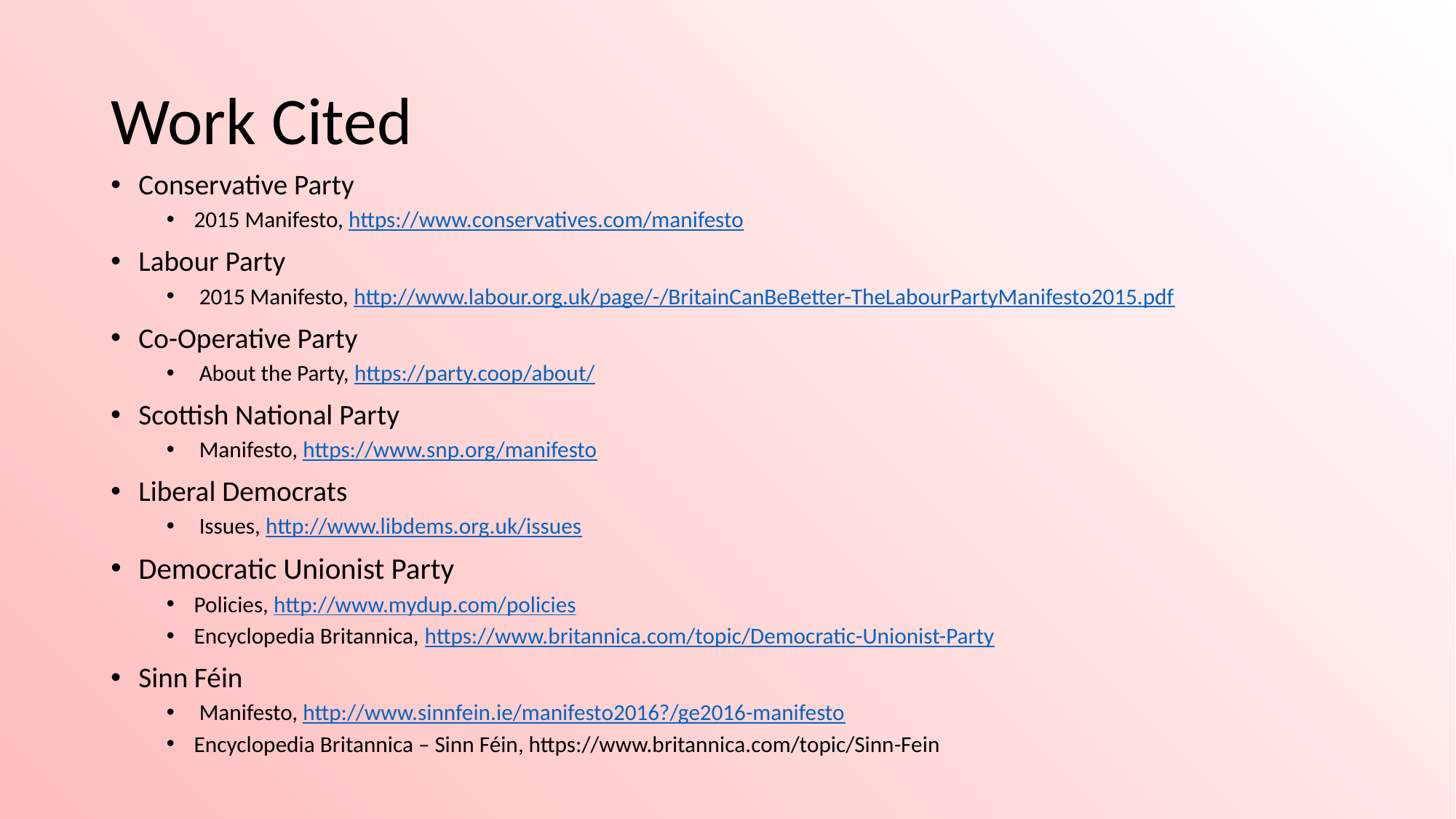

# Work Cited
Conservative Party
2015 Manifesto, https://www.conservatives.com/manifesto
Labour Party
 2015 Manifesto, http://www.labour.org.uk/page/-/BritainCanBeBetter-TheLabourPartyManifesto2015.pdf
Co-Operative Party
 About the Party, https://party.coop/about/
Scottish National Party
 Manifesto, https://www.snp.org/manifesto
Liberal Democrats
 Issues, http://www.libdems.org.uk/issues
Democratic Unionist Party
Policies, http://www.mydup.com/policies
Encyclopedia Britannica, https://www.britannica.com/topic/Democratic-Unionist-Party
Sinn Féin
 Manifesto, http://www.sinnfein.ie/manifesto2016?/ge2016-manifesto
Encyclopedia Britannica – Sinn Féin, https://www.britannica.com/topic/Sinn-Fein